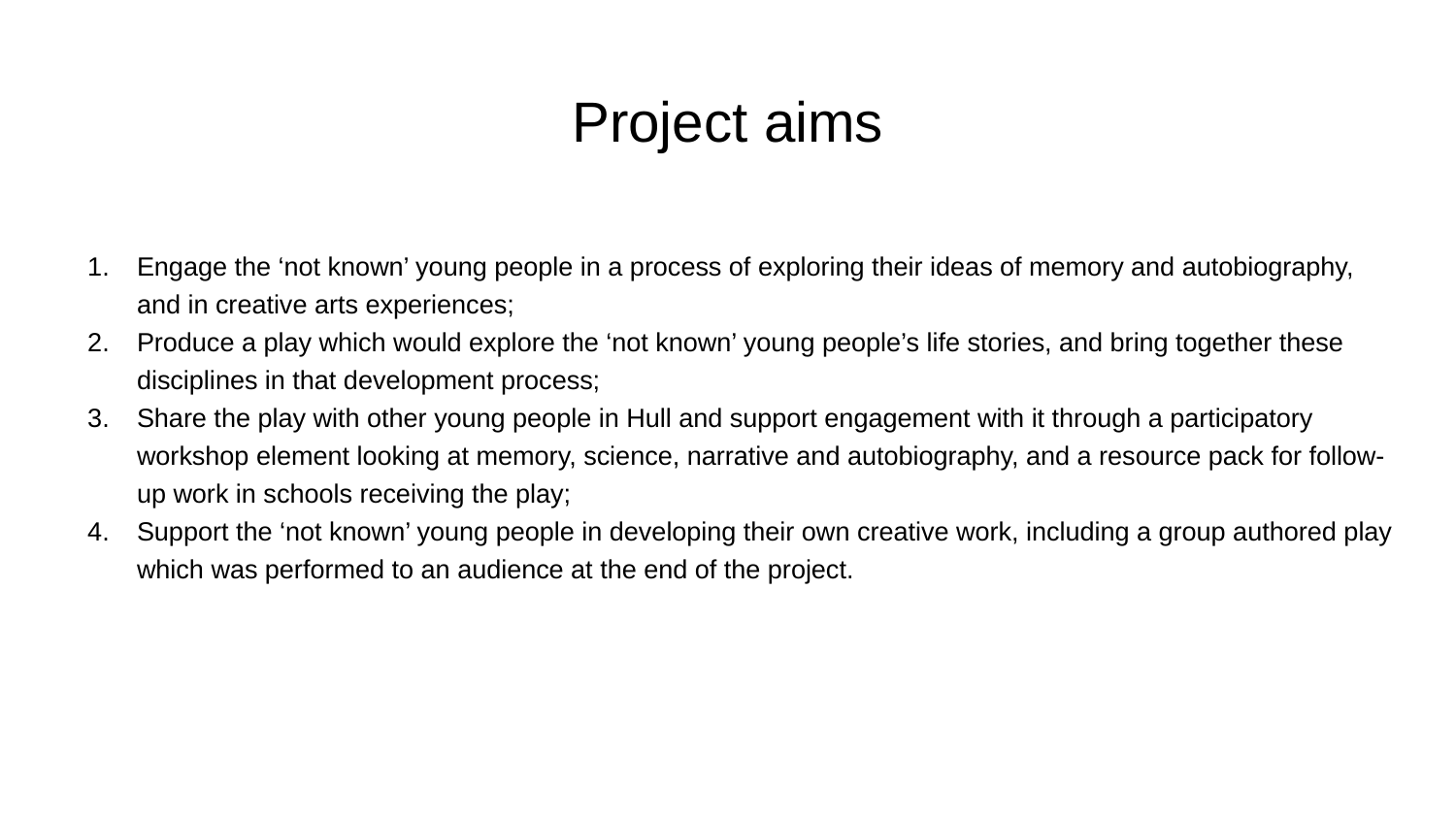

# Project aims
Engage the ‘not known’ young people in a process of exploring their ideas of memory and autobiography, and in creative arts experiences;
Produce a play which would explore the ‘not known’ young people’s life stories, and bring together these disciplines in that development process;
Share the play with other young people in Hull and support engagement with it through a participatory workshop element looking at memory, science, narrative and autobiography, and a resource pack for follow-up work in schools receiving the play;
Support the ‘not known’ young people in developing their own creative work, including a group authored play which was performed to an audience at the end of the project.